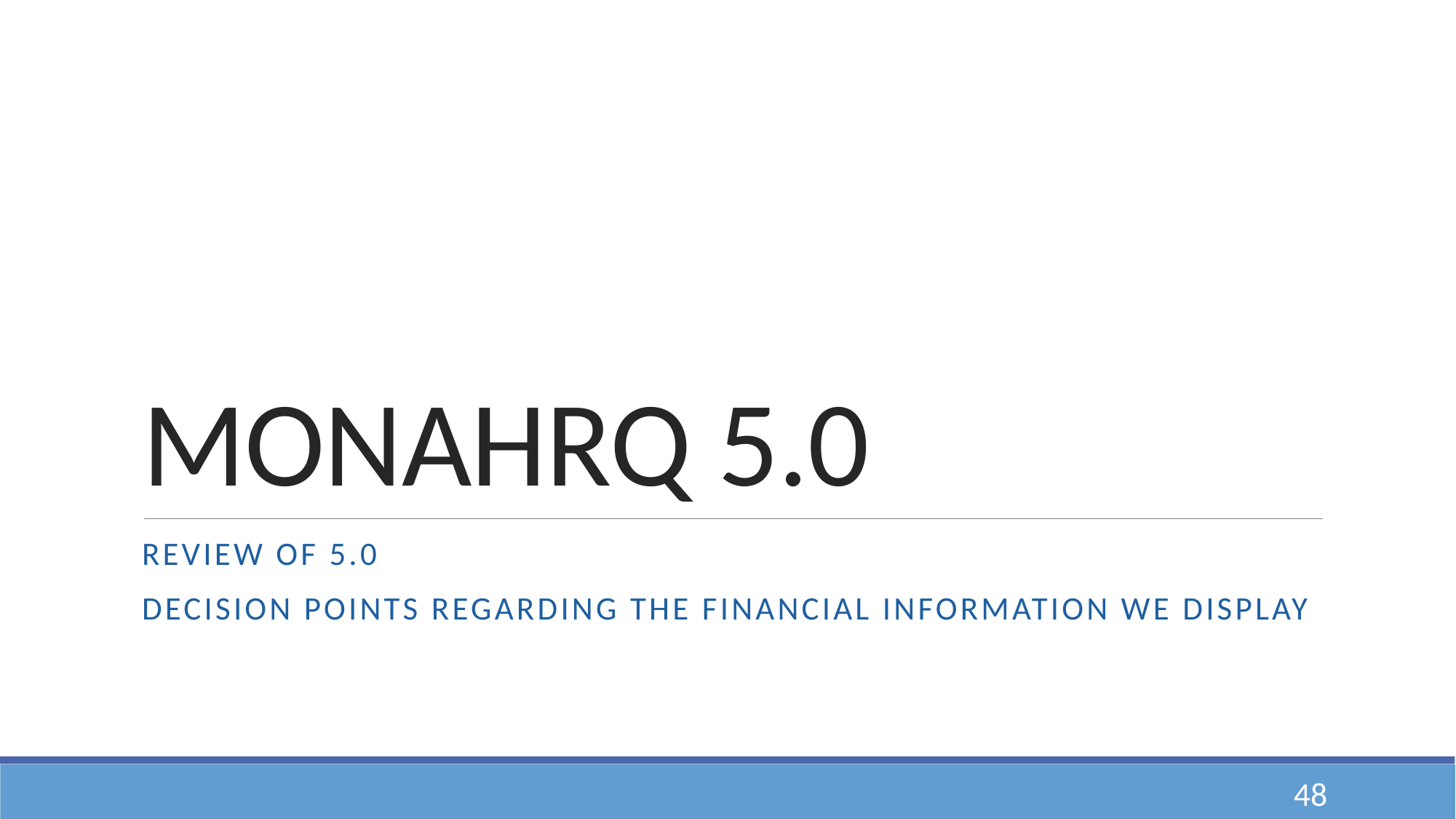

# MONAHRQ 5.0
Review of 5.0
Decision points regarding the financial information we display
48